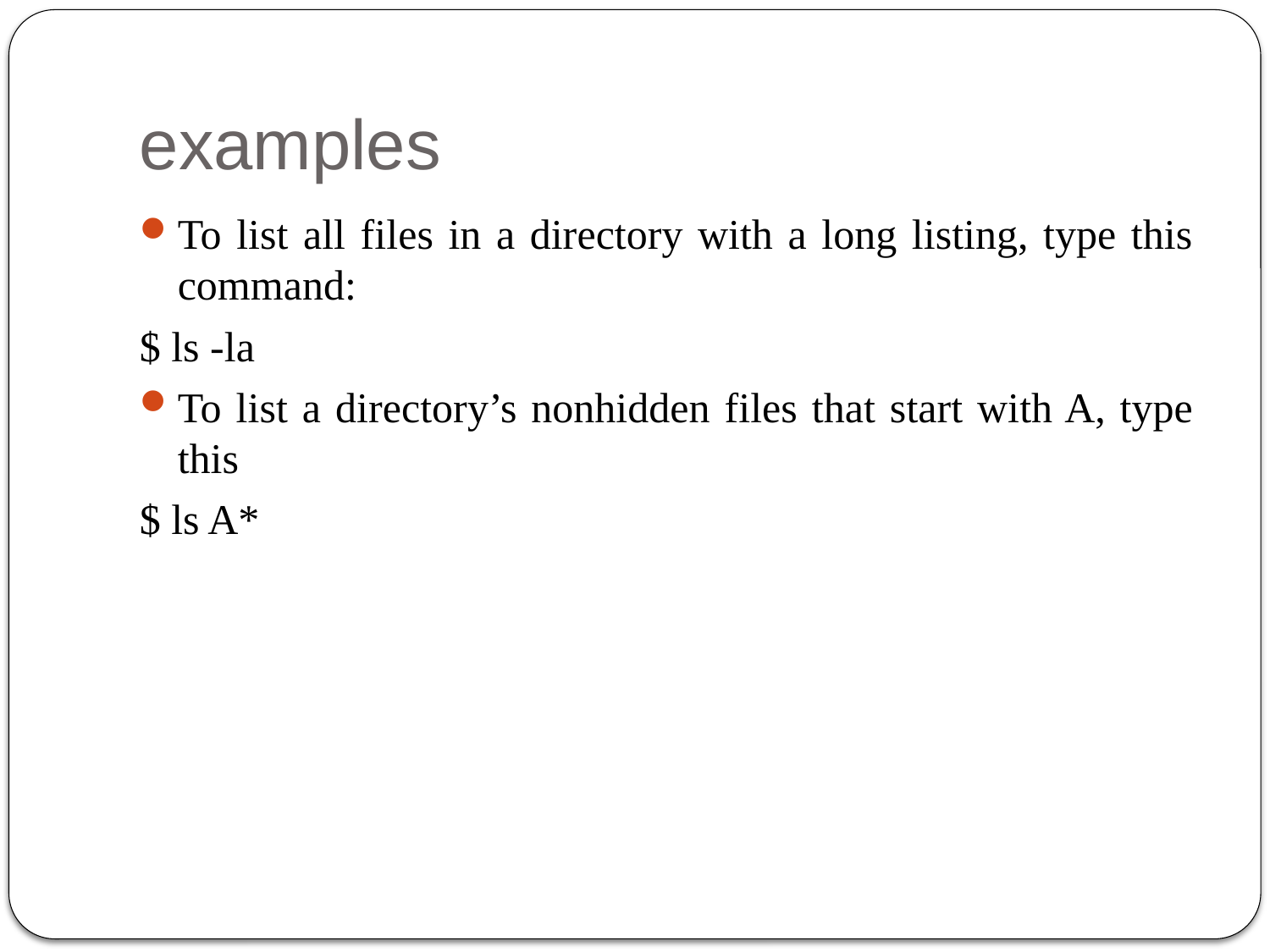

# examples
To list all files in a directory with a long listing, type this command:
$ ls -la
To list a directory’s nonhidden files that start with A, type this
$ ls A*